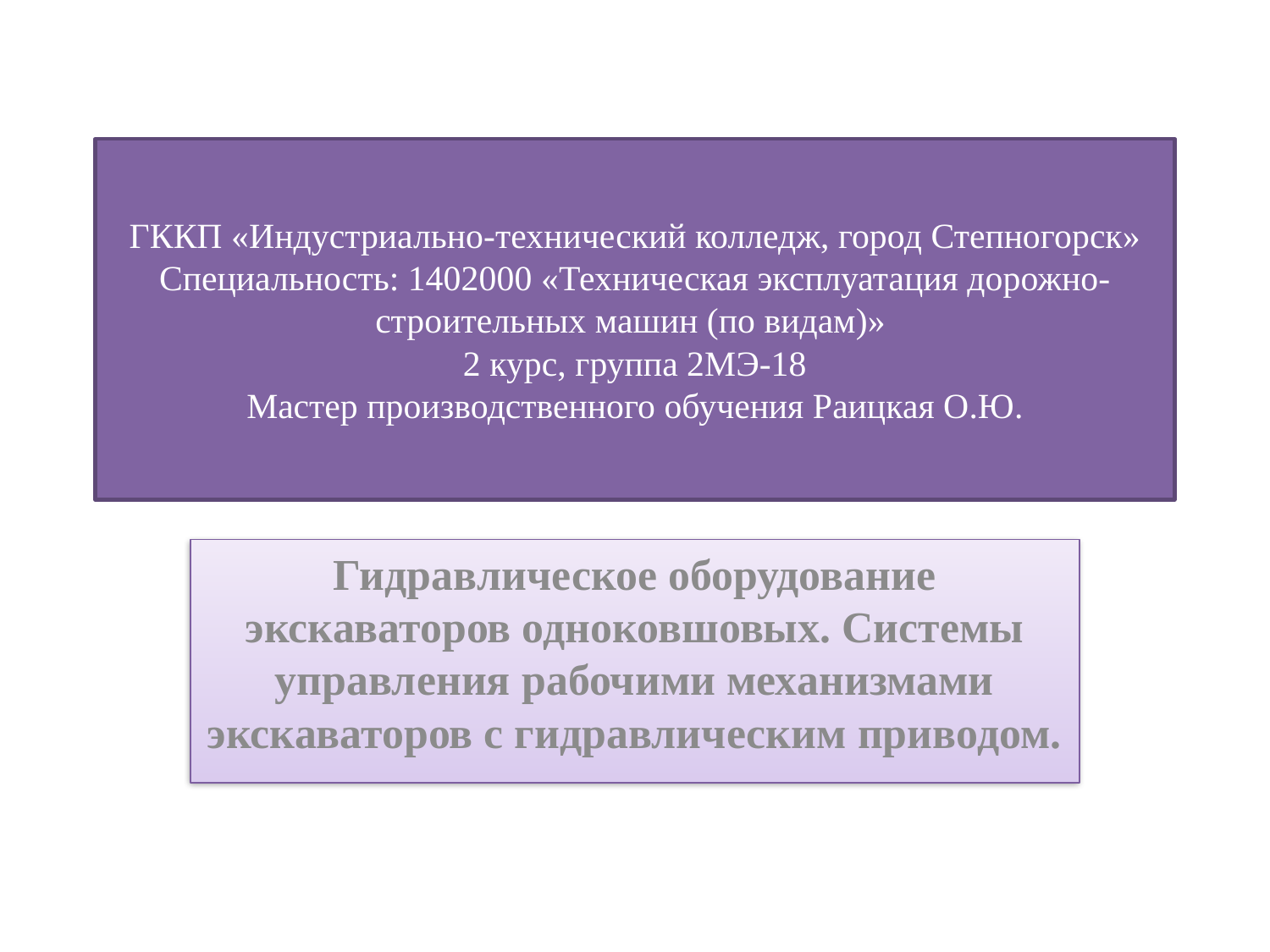

# ГККП «Индустриально-технический колледж, город Степногорск» Специальность: 1402000 «Техническая эксплуатация дорожно-строительных машин (по видам)» 2 курс, группа 2МЭ-18 Мастер производственного обучения Раицкая О.Ю.
Гидравлическое оборудование экскаваторов одноковшовых. Системы управления рабочими механизмами экскаваторов с гидравлическим приводом.